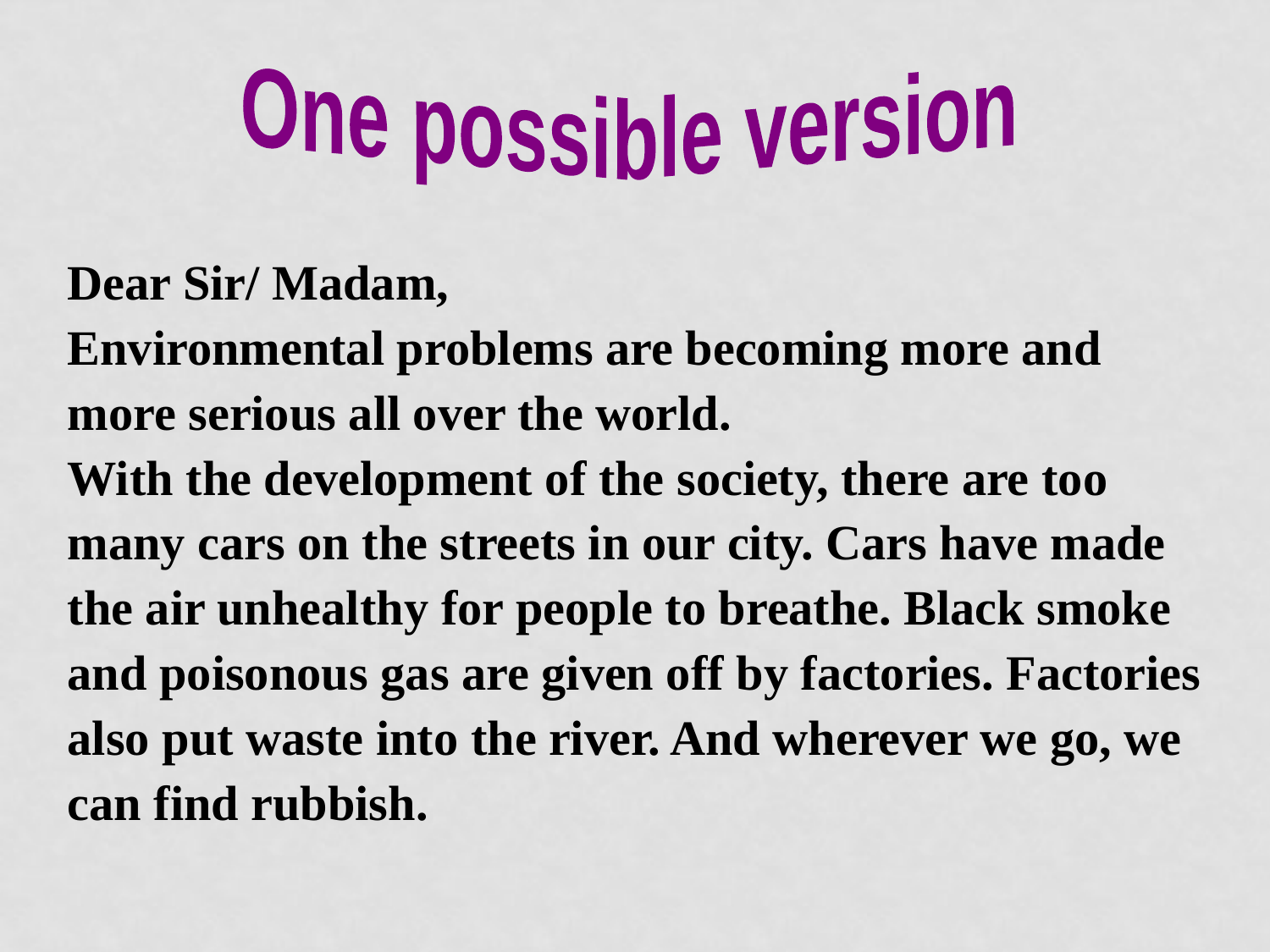

One possible version
Dear Sir/ Madam,
Environmental problems are becoming more and more serious all over the world.
With the development of the society, there are too many cars on the streets in our city. Cars have made the air unhealthy for people to breathe. Black smoke and poisonous gas are given off by factories. Factories also put waste into the river. And wherever we go, we can find rubbish.